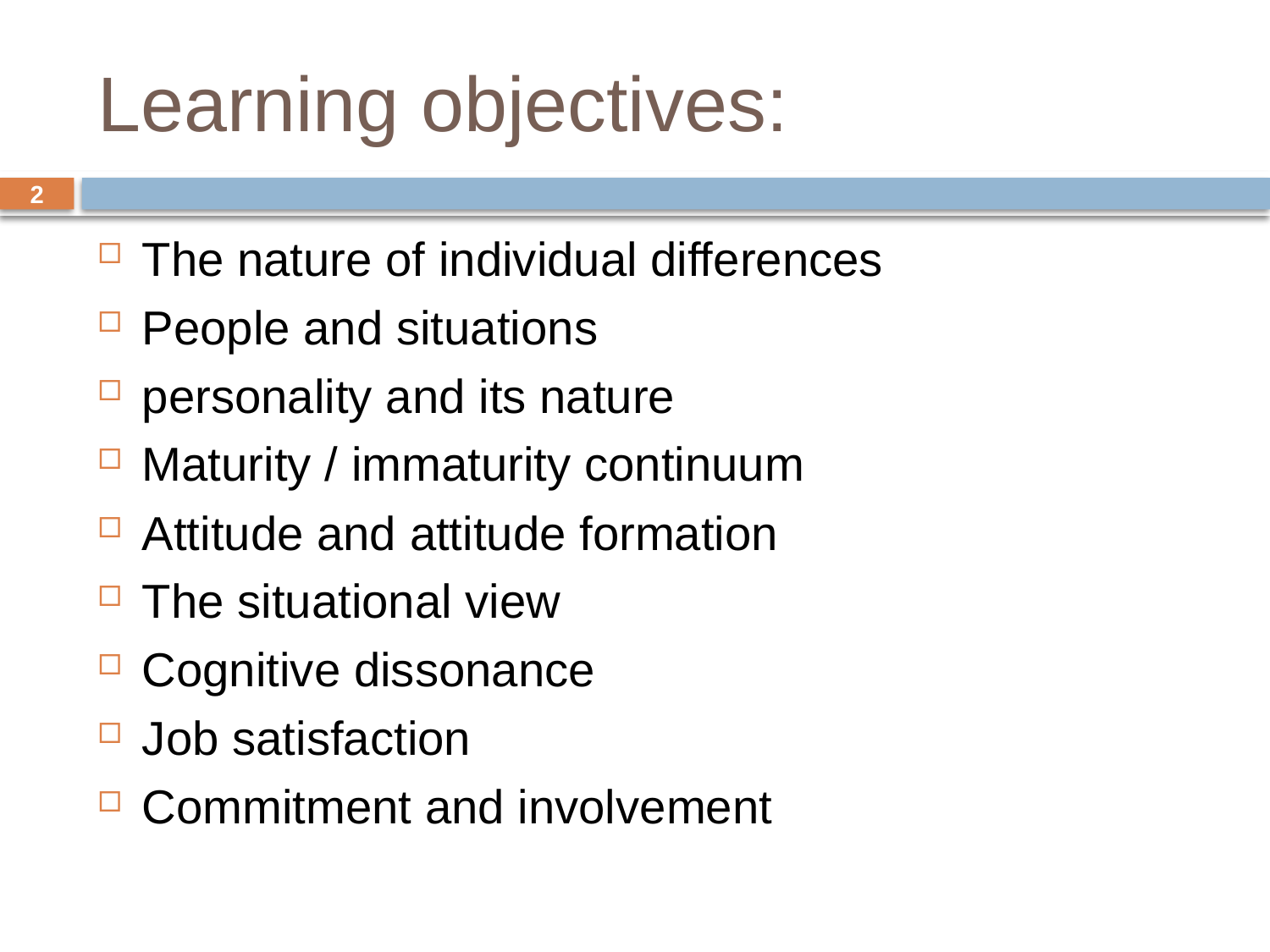

# Learning objectives:
2
The nature of individual differences
People and situations
personality and its nature
Maturity / immaturity continuum
Attitude and attitude formation
The situational view
Cognitive dissonance
Job satisfaction
Commitment and involvement